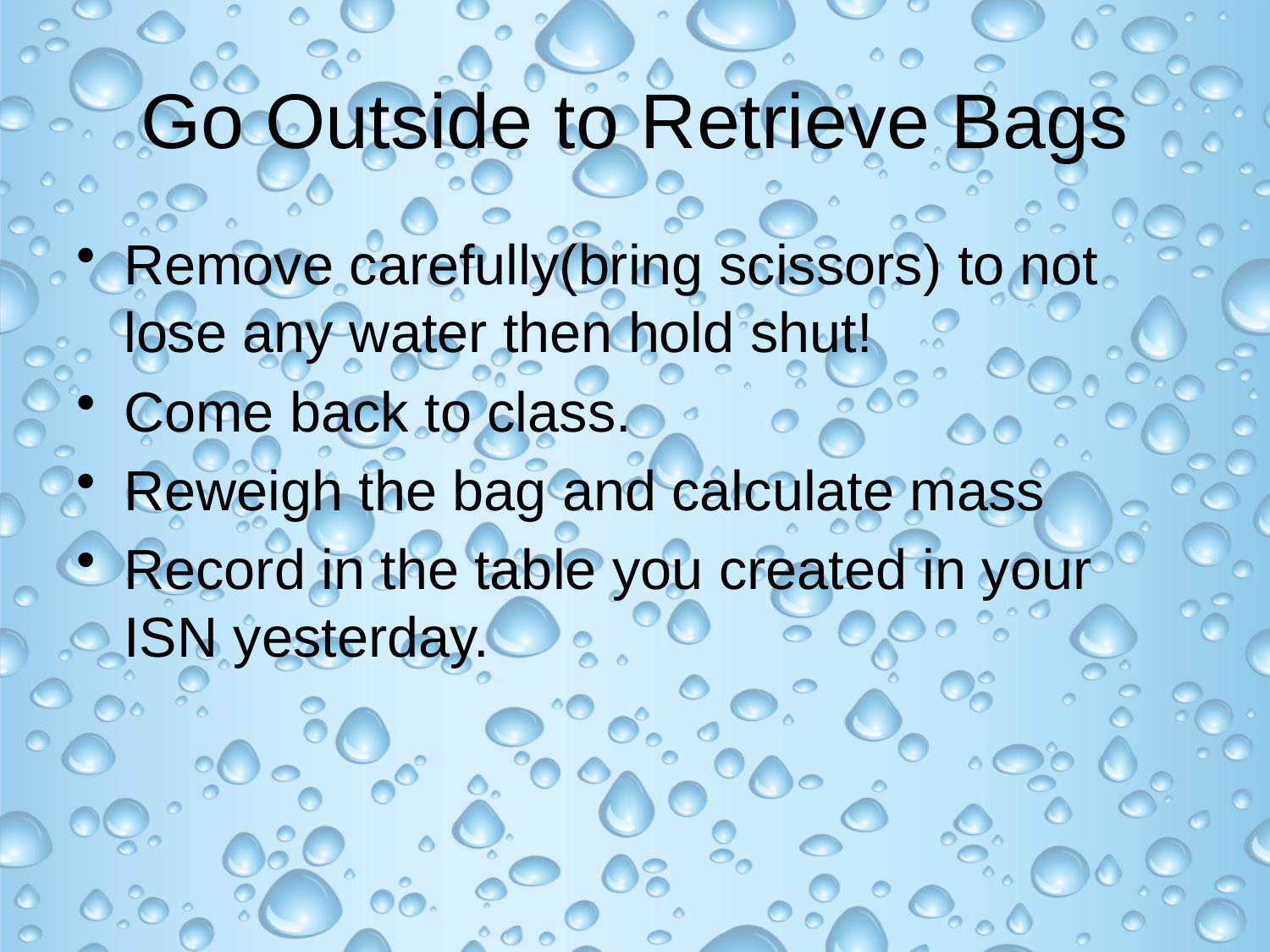

# Go Outside to Retrieve Bags
Remove carefully(bring scissors) to not lose any water then hold shut!
Come back to class.
Reweigh the bag and calculate mass
Record in the table you created in your ISN yesterday.